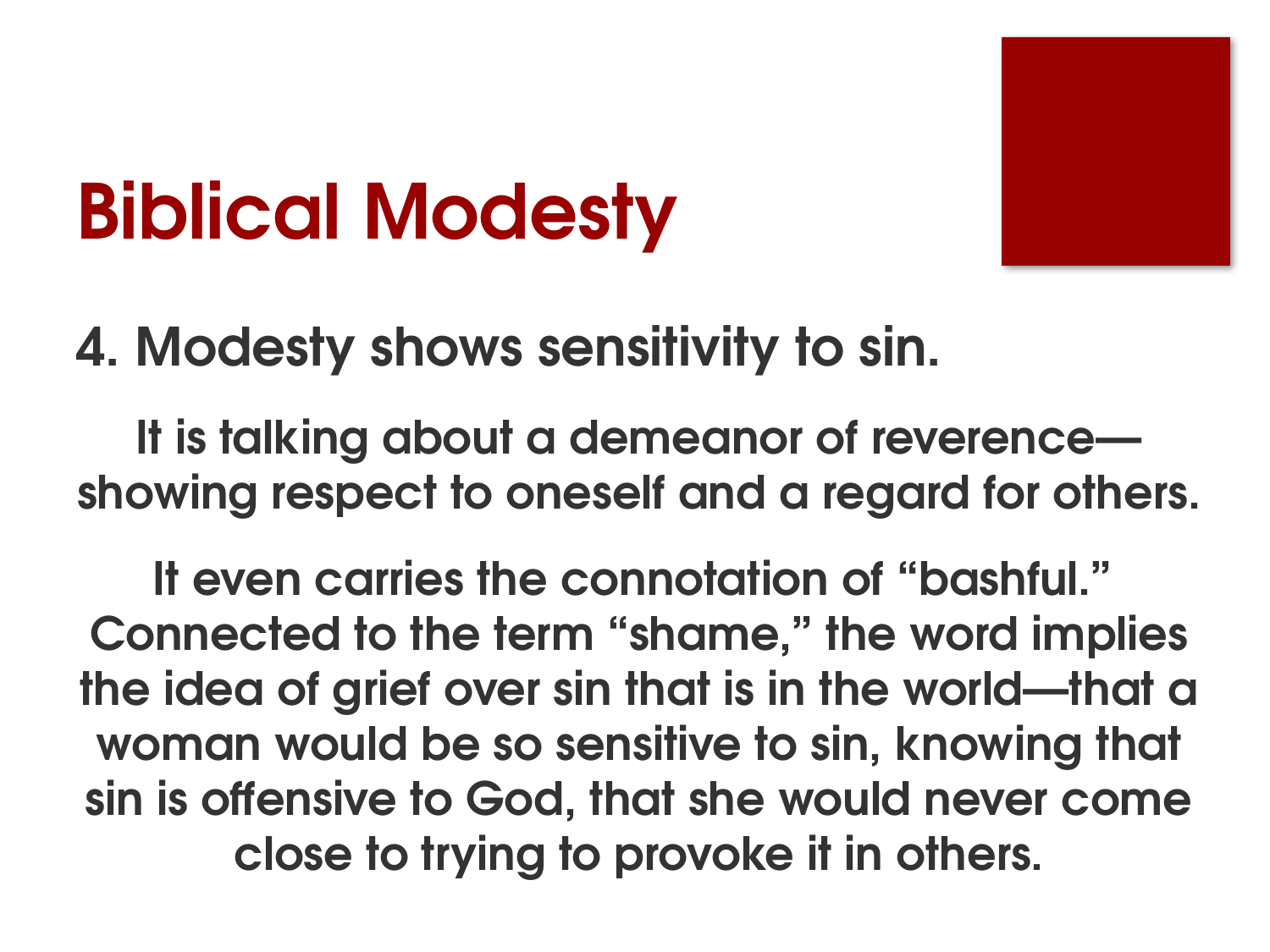

# Biblical Modesty
4. Modesty shows sensitivity to sin.
It is talking about a demeanor of reverence—showing respect to oneself and a regard for others.
It even carries the connotation of “bashful.”  Connected to the term “shame,” the word implies the idea of grief over sin that is in the world—that a woman would be so sensitive to sin, knowing that sin is offensive to God, that she would never come close to trying to provoke it in others.